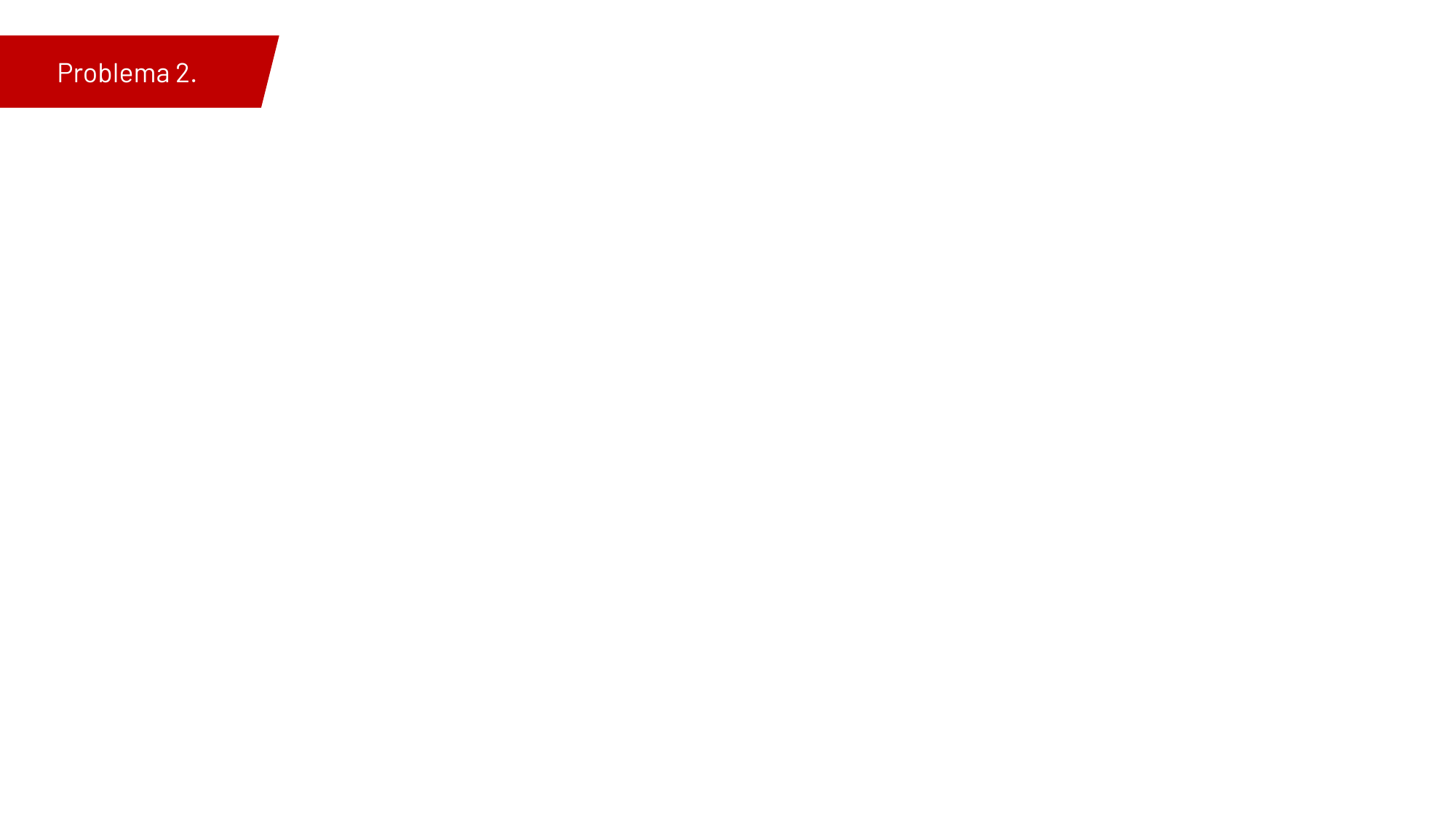

Problema 2.
martedì 15 ottobre 2024
ian.postuma@pv.infn.it
12